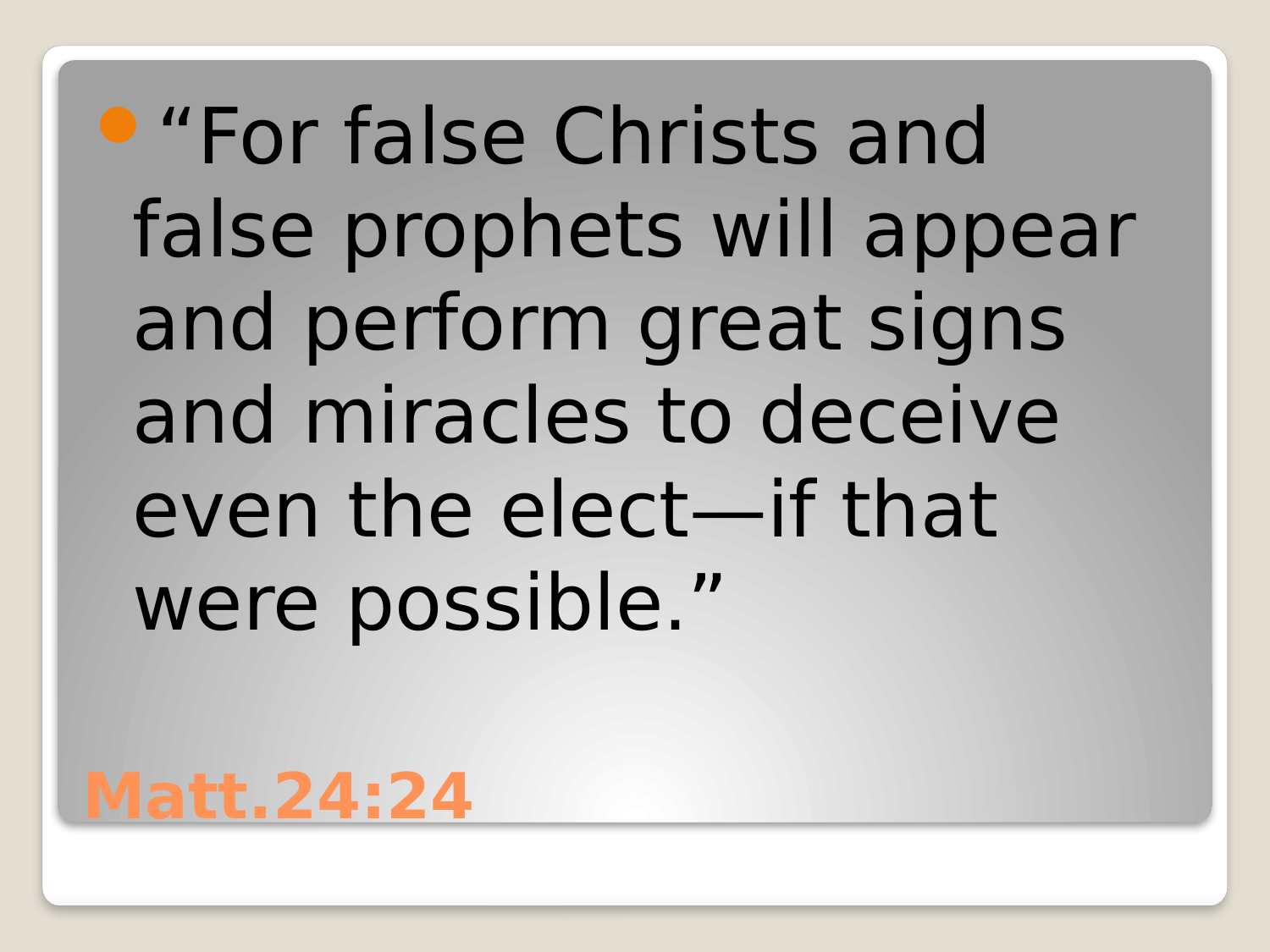

“For false Christs and false prophets will appear and perform great signs and miracles to deceive even the elect—if that were possible.”
# Matt.24:24